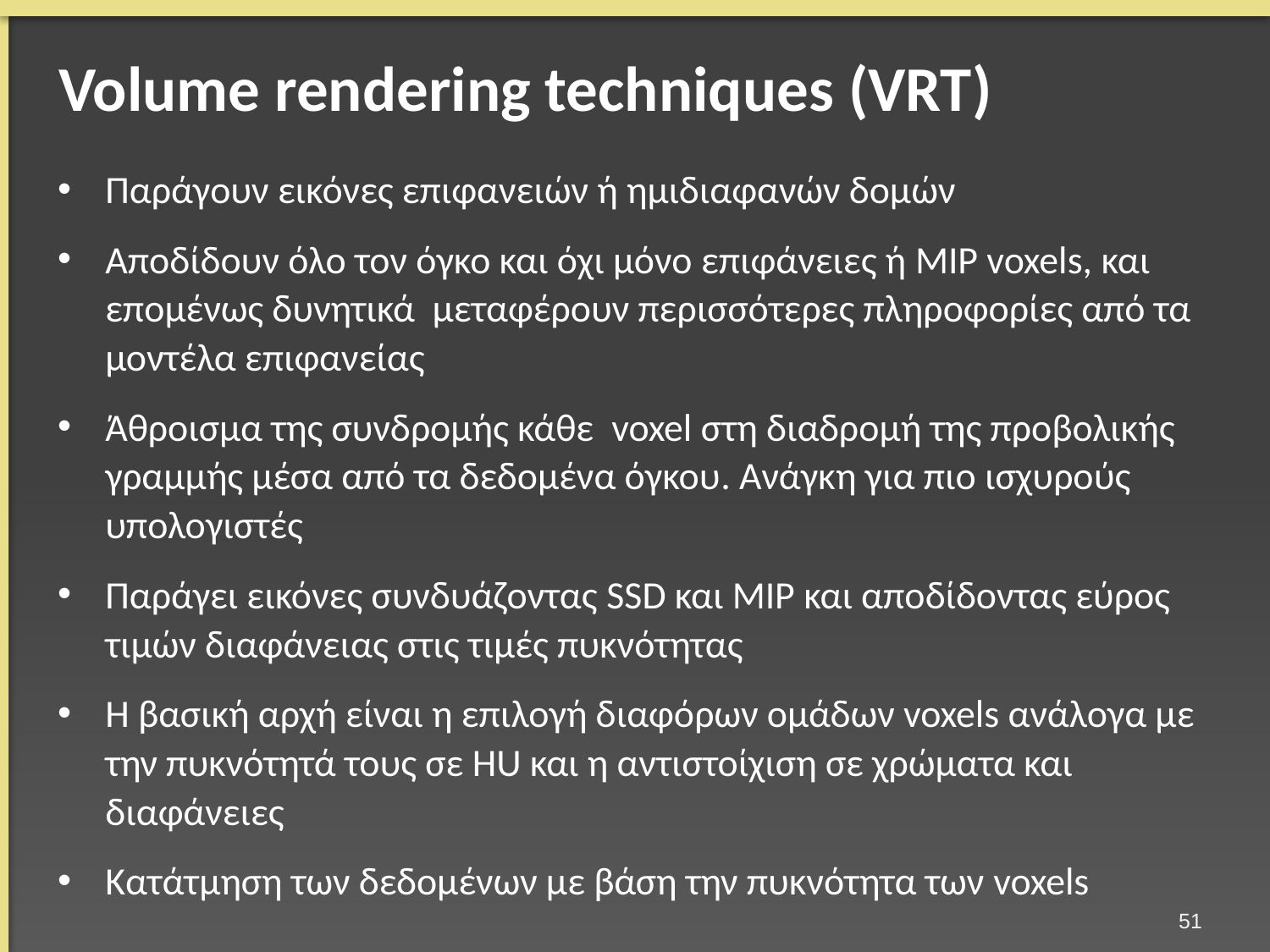

# Volume rendering techniques (VRT)
Παράγουν εικόνες επιφανειών ή ημιδιαφανών δομών
Αποδίδουν όλο τον όγκο και όχι μόνο επιφάνειες ή MIP voxels, και επομένως δυνητικά  μεταφέρουν περισσότερες πληροφορίες από τα μοντέλα επιφανείας
Άθροισμα της συνδρομής κάθε  voxel στη διαδρομή της προβολικής γραμμής μέσα από τα δεδομένα όγκου. Ανάγκη για πιο ισχυρούς υπολογιστές
Παράγει εικόνες συνδυάζοντας SSD και MIP και αποδίδοντας εύρος τιμών διαφάνειας στις τιμές πυκνότητας
Η βασική αρχή είναι η επιλογή διαφόρων ομάδων voxels ανάλογα με την πυκνότητά τους σε HU και η αντιστοίχιση σε χρώματα και διαφάνειες
Κατάτμηση των δεδομένων με βάση την πυκνότητα των voxels
51